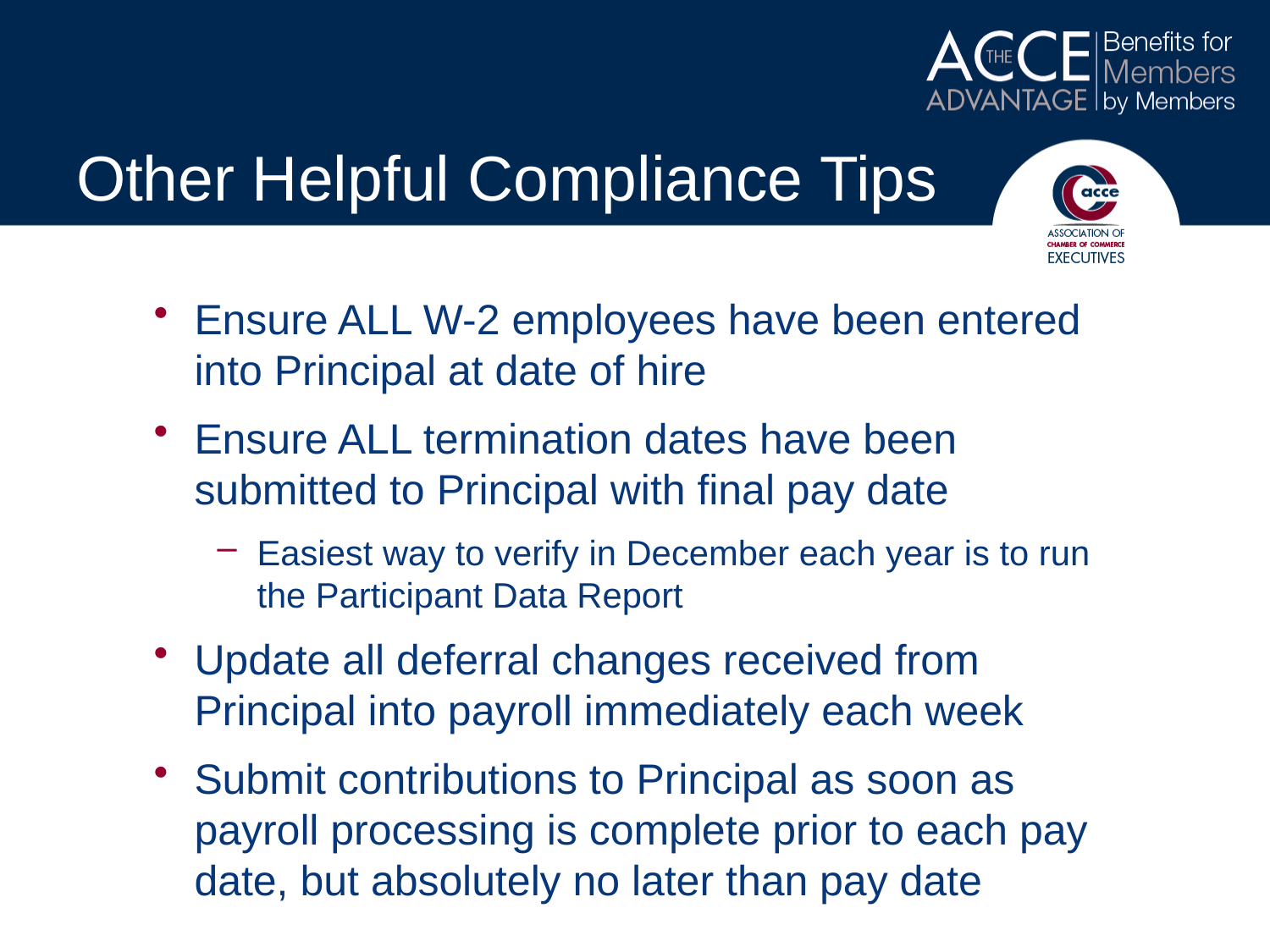

# Other Helpful Compliance Tips
Ensure ALL W-2 employees have been entered into Principal at date of hire
Ensure ALL termination dates have been submitted to Principal with final pay date
Easiest way to verify in December each year is to run the Participant Data Report
Update all deferral changes received from Principal into payroll immediately each week
Submit contributions to Principal as soon as payroll processing is complete prior to each pay date, but absolutely no later than pay date